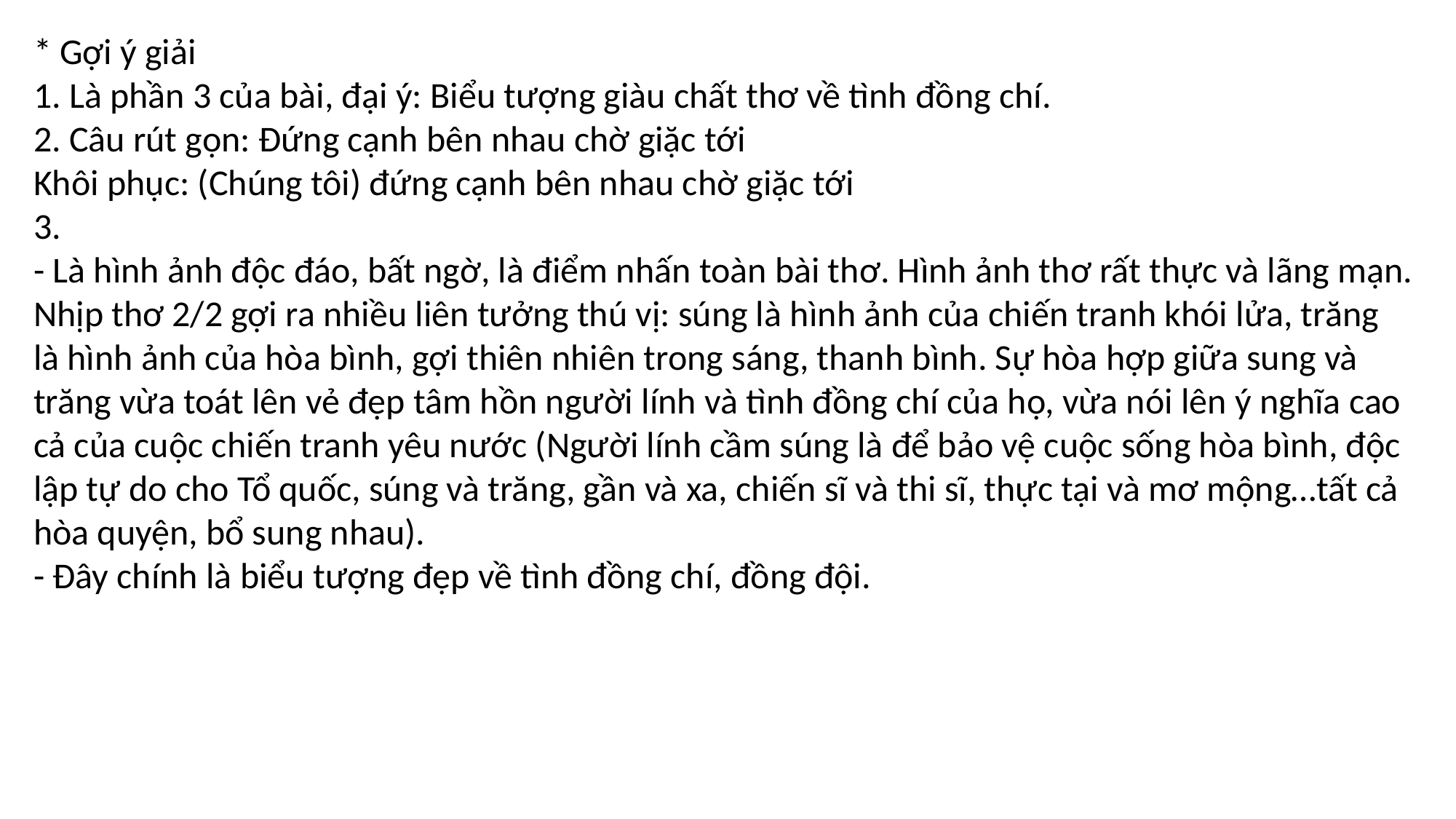

* Gợi ý giải
1. Là phần 3 của bài, đại ý: Biểu tượng giàu chất thơ về tình đồng chí.
2. Câu rút gọn: Đứng cạnh bên nhau chờ giặc tới
Khôi phục: (Chúng tôi) đứng cạnh bên nhau chờ giặc tới
3.
- Là hình ảnh độc đáo, bất ngờ, là điểm nhấn toàn bài thơ. Hình ảnh thơ rất thực và lãng mạn. Nhịp thơ 2/2 gợi ra nhiều liên tưởng thú vị: súng là hình ảnh của chiến tranh khói lửa, trăng là hình ảnh của hòa bình, gợi thiên nhiên trong sáng, thanh bình. Sự hòa hợp giữa sung và trăng vừa toát lên vẻ đẹp tâm hồn người lính và tình đồng chí của họ, vừa nói lên ý nghĩa cao cả của cuộc chiến tranh yêu nước (Người lính cầm súng là để bảo vệ cuộc sống hòa bình, độc lập tự do cho Tổ quốc, súng và trăng, gần và xa, chiến sĩ và thi sĩ, thực tại và mơ mộng…tất cả hòa quyện, bổ sung nhau).
- Đây chính là biểu tượng đẹp về tình đồng chí, đồng đội.